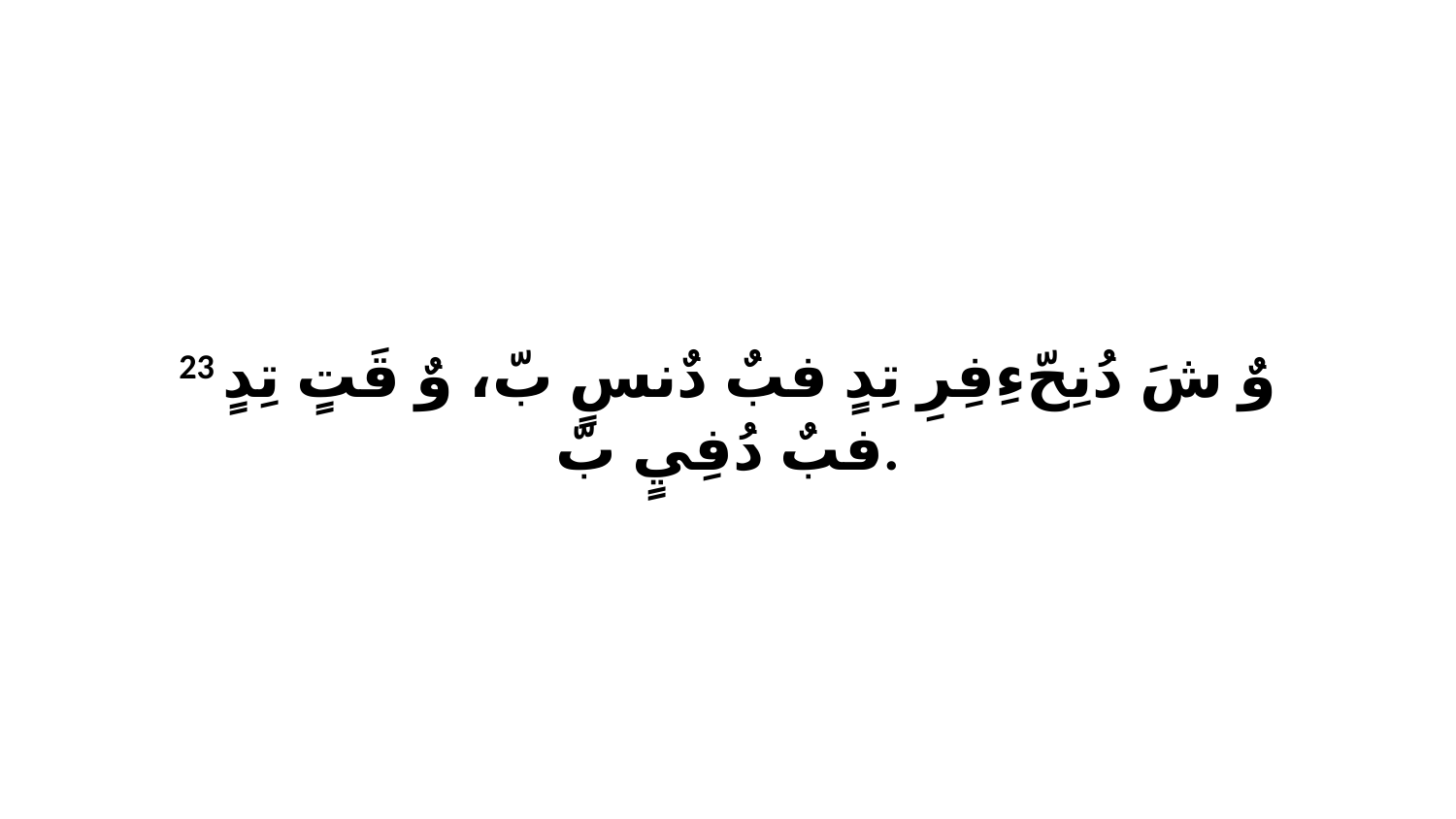

23 وٌ شَ دُنِحّءِفِرِ تِدٍ فبٌ دٌنسٍ بّ، وٌ قَتٍ تِدٍ فبٌ دُفِيٍ بّ.